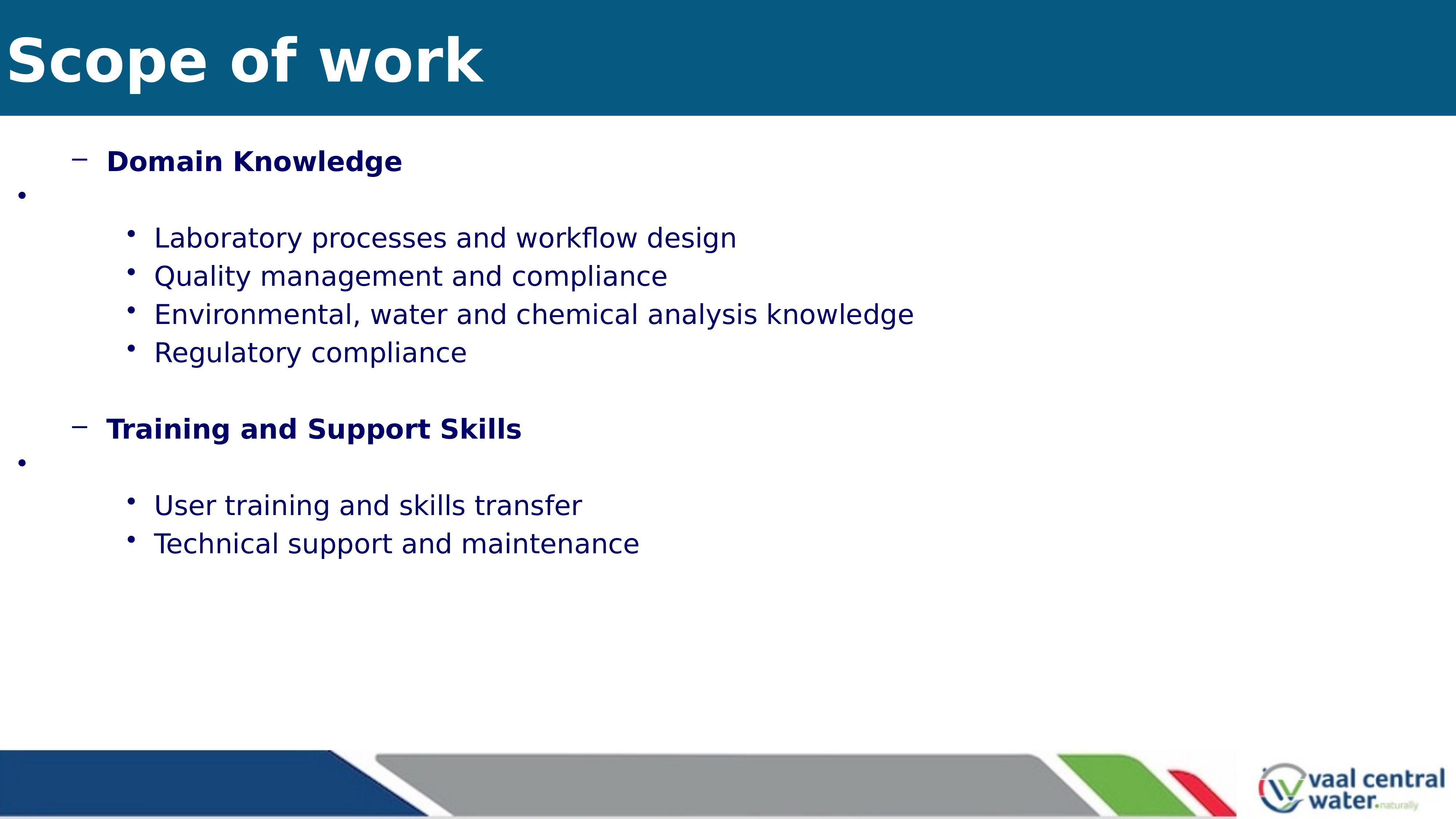

# Scope of work
Domain Knowledge

Laboratory processes and workflow design
Quality management and compliance
Environmental, water and chemical analysis knowledge
Regulatory compliance

Training and Support Skills

User training and skills transfer
Technical support and maintenance